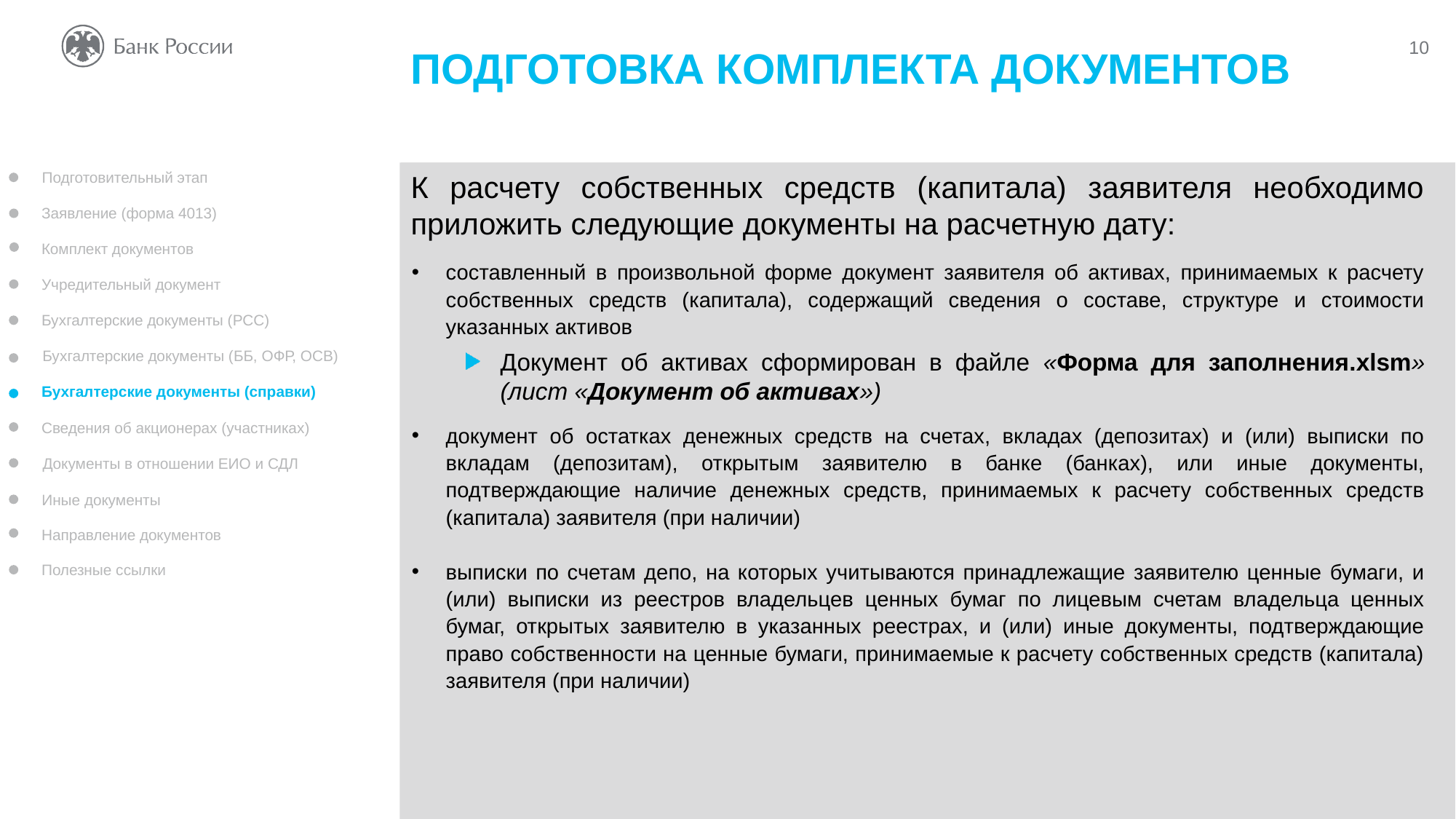

ПОДГОТОВКА КОМПЛЕКТА ДОКУМЕНТОВ

К расчету собственных средств (капитала) заявителя необходимо приложить следующие документы на расчетную дату:

составленный в произвольной форме документ заявителя об активах, принимаемых к расчету собственных средств (капитала), содержащий сведения о составе, структуре и стоимости указанных активов

документ об остатках денежных средств на счетах, вкладах (депозитах) и (или) выписки по вкладам (депозитам), открытым заявителю в банке (банках), или иные документы, подтверждающие наличие денежных средств, принимаемых к расчету собственных средств (капитала) заявителя (при наличии)

выписки по счетам депо, на которых учитываются принадлежащие заявителю ценные бумаги, и (или) выписки из реестров владельцев ценных бумаг по лицевым счетам владельца ценных бумаг, открытых заявителю в указанных реестрах, и (или) иные документы, подтверждающие право собственности на ценные бумаги, принимаемые к расчету собственных средств (капитала) заявителя (при наличии)
Подготовительный этап

Учредительный документ
Бухгалтерские документы (РСС)
Бухгалтерские документы (ББ, ОФР, ОСВ)
Бухгалтерские документы (справки)
Сведения об акционерах (участниках)
Документы в отношении ЕИО и СДЛ
Иные документы
Направление документов
Полезные ссылки
Заявление (форма 4013)

Комплект документов

Документ об активах сформирован в файле «Форма для заполнения.xlsm» (лист «Документ об активах»)